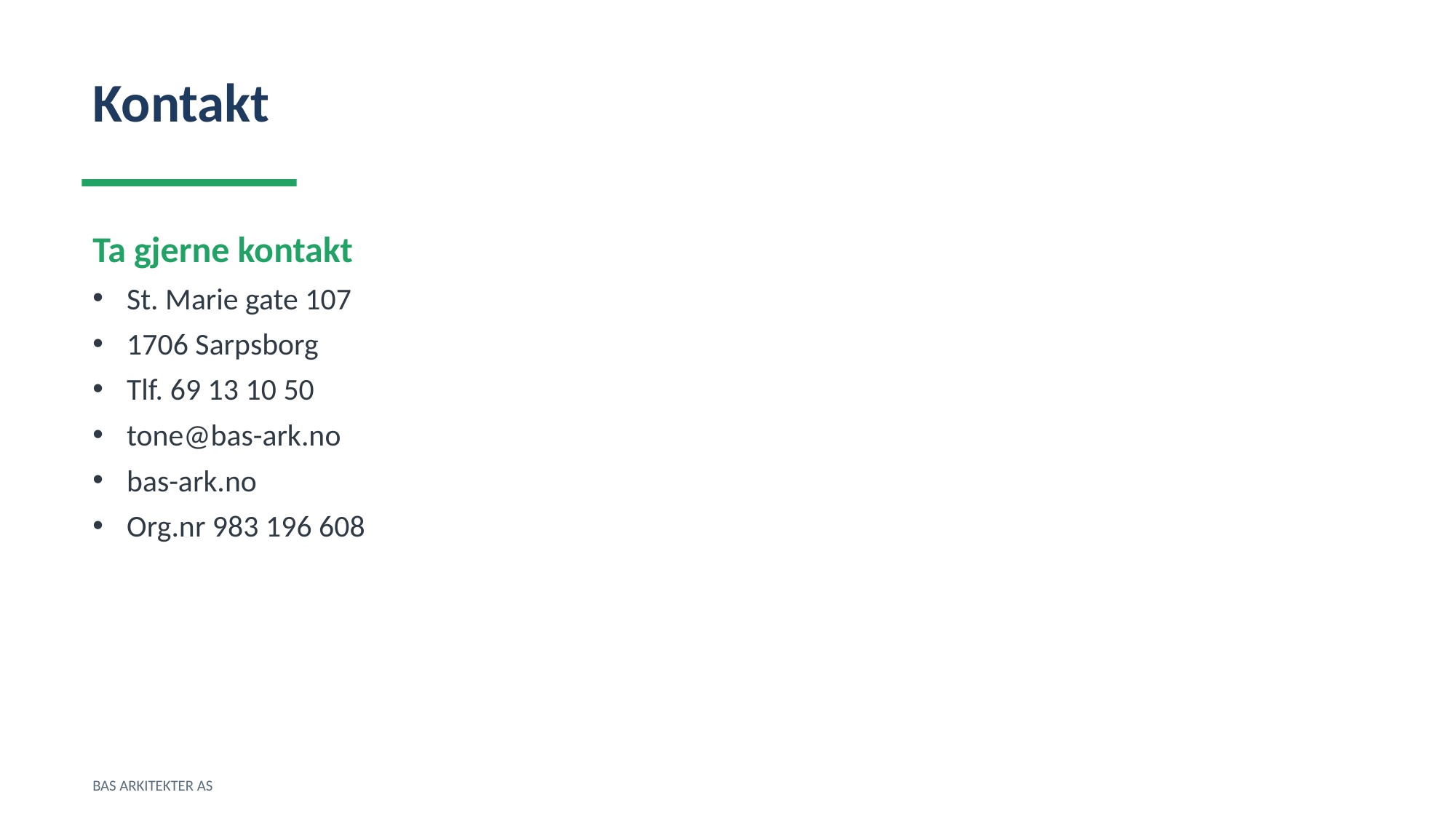

Kontakt

Ta gjerne kontakt
St. Marie gate 107
1706 Sarpsborg
Tlf. 69 13 10 50
tone@bas-ark.no
bas-ark.no
Org.nr 983 196 608
BAS ARKITEKTER AS